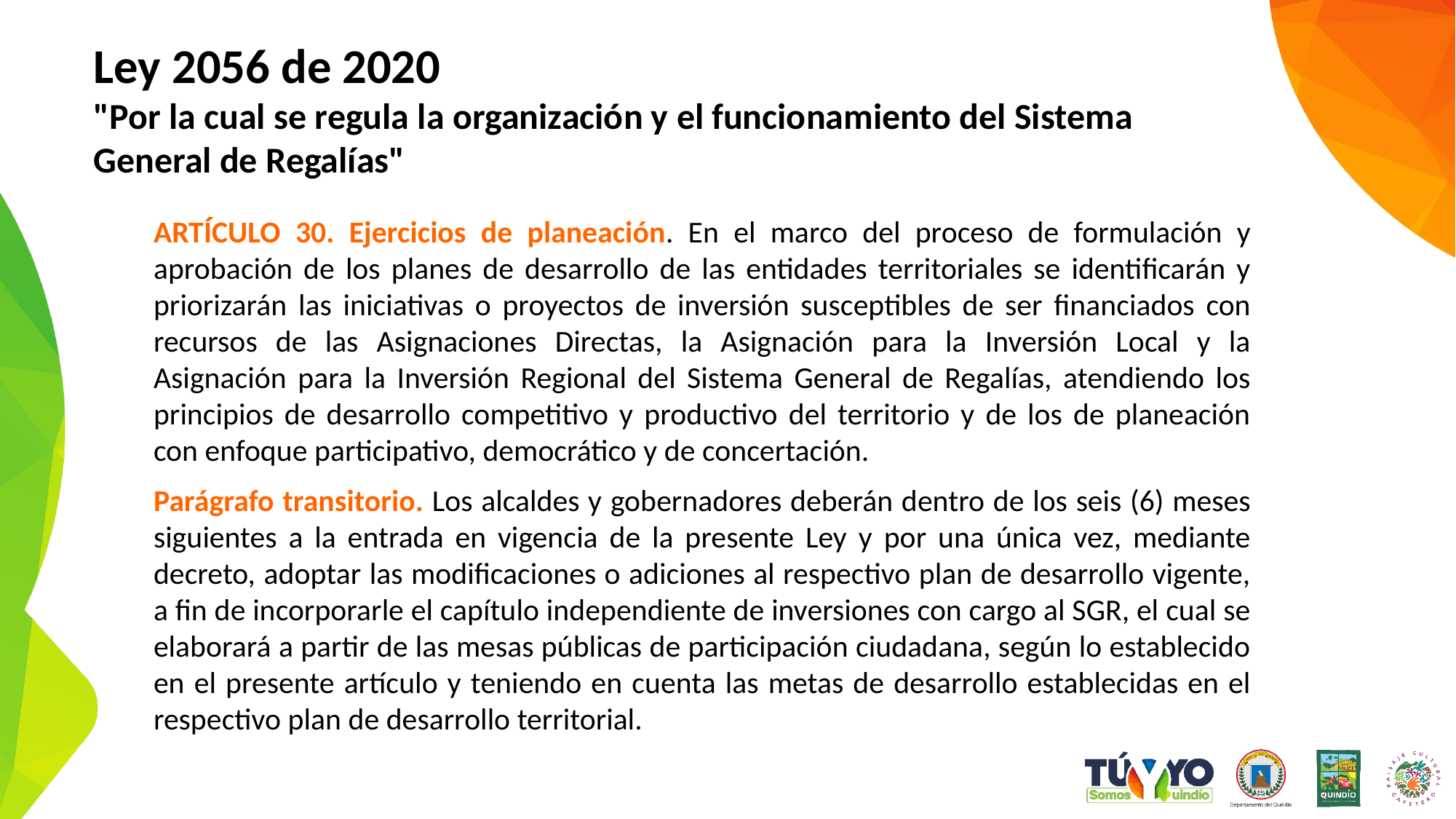

Ley 2056 de 2020
"Por la cual se regula la organización y el funcionamiento del Sistema General de Regalías"
ARTÍCULO 30. Ejercicios de planeación. En el marco del proceso de formulación y aprobación de los planes de desarrollo de las entidades territoriales se identificarán y priorizarán las iniciativas o proyectos de inversión susceptibles de ser financiados con recursos de las Asignaciones Directas, la Asignación para la Inversión Local y la Asignación para la Inversión Regional del Sistema General de Regalías, atendiendo los principios de desarrollo competitivo y productivo del territorio y de los de planeación con enfoque participativo, democrático y de concertación.
Parágrafo transitorio. Los alcaldes y gobernadores deberán dentro de los seis (6) meses siguientes a la entrada en vigencia de la presente Ley y por una única vez, mediante decreto, adoptar las modificaciones o adiciones al respectivo plan de desarrollo vigente, a fin de incorporarle el capítulo independiente de inversiones con cargo al SGR, el cual se elaborará a partir de las mesas públicas de participación ciudadana, según lo establecido en el presente artículo y teniendo en cuenta las metas de desarrollo establecidas en el respectivo plan de desarrollo territorial.